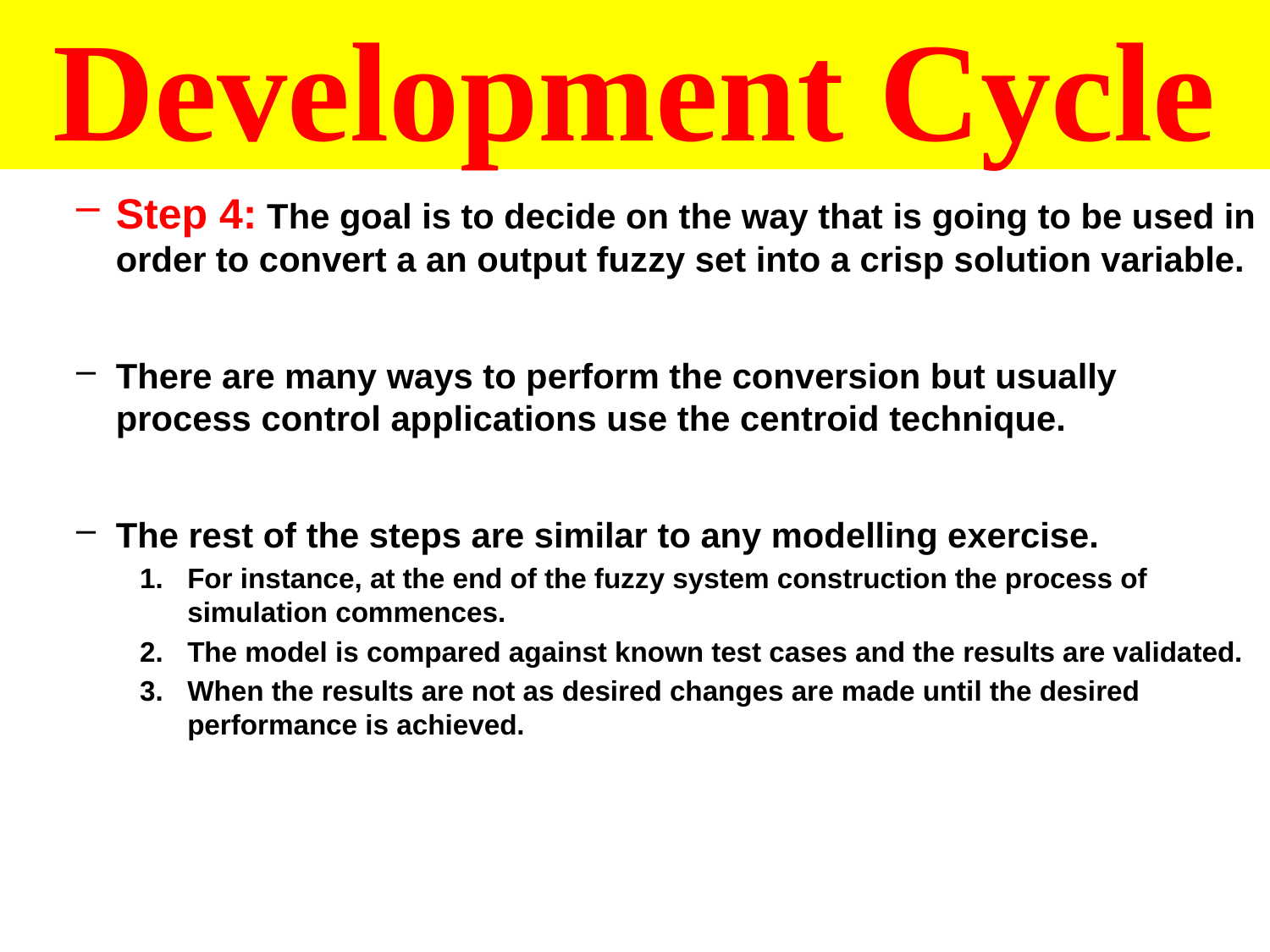

# Development Cycle
Step 4: The goal is to decide on the way that is going to be used in order to convert a an output fuzzy set into a crisp solution variable.

There are many ways to perform the conversion but usually process control applications use the centroid technique.

The rest of the steps are similar to any modelling exercise.
For instance, at the end of the fuzzy system construction the process of simulation commences.
The model is compared against known test cases and the results are validated.
When the results are not as desired changes are made until the desired performance is achieved.